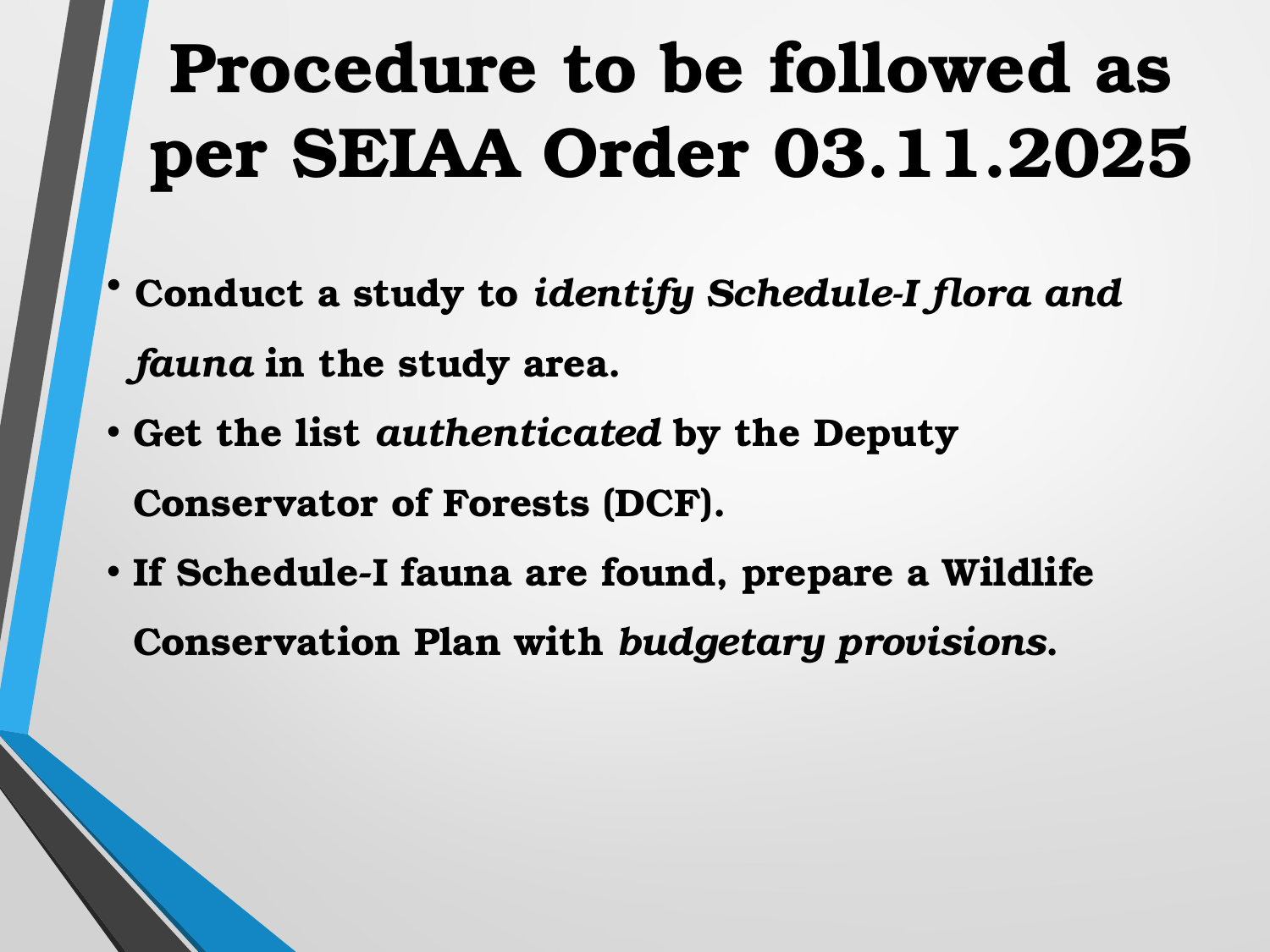

# Procedure to be followed as per SEIAA Order 03.11.2025
 Conduct a study to identify Schedule-I flora and
  fauna in the study area.
 Get the list authenticated by the Deputy
  Conservator of Forests (DCF).
 If Schedule-I fauna are found, prepare a Wildlife
  Conservation Plan with budgetary provisions.